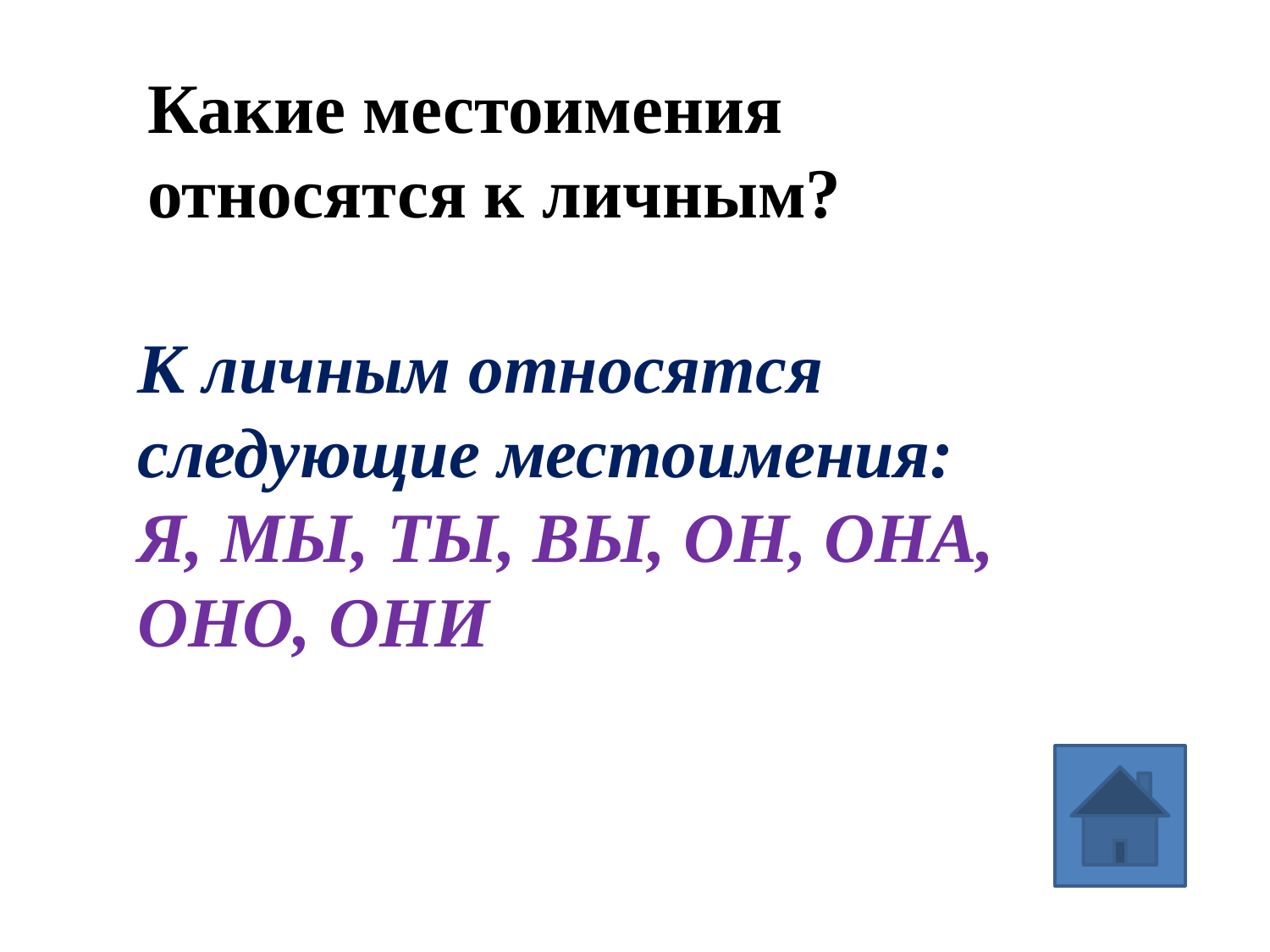

Какие местоимения относятся к личным?
К личным относятся следующие местоимения:
Я, МЫ, ТЫ, ВЫ, ОН, ОНА, ОНО, ОНИ